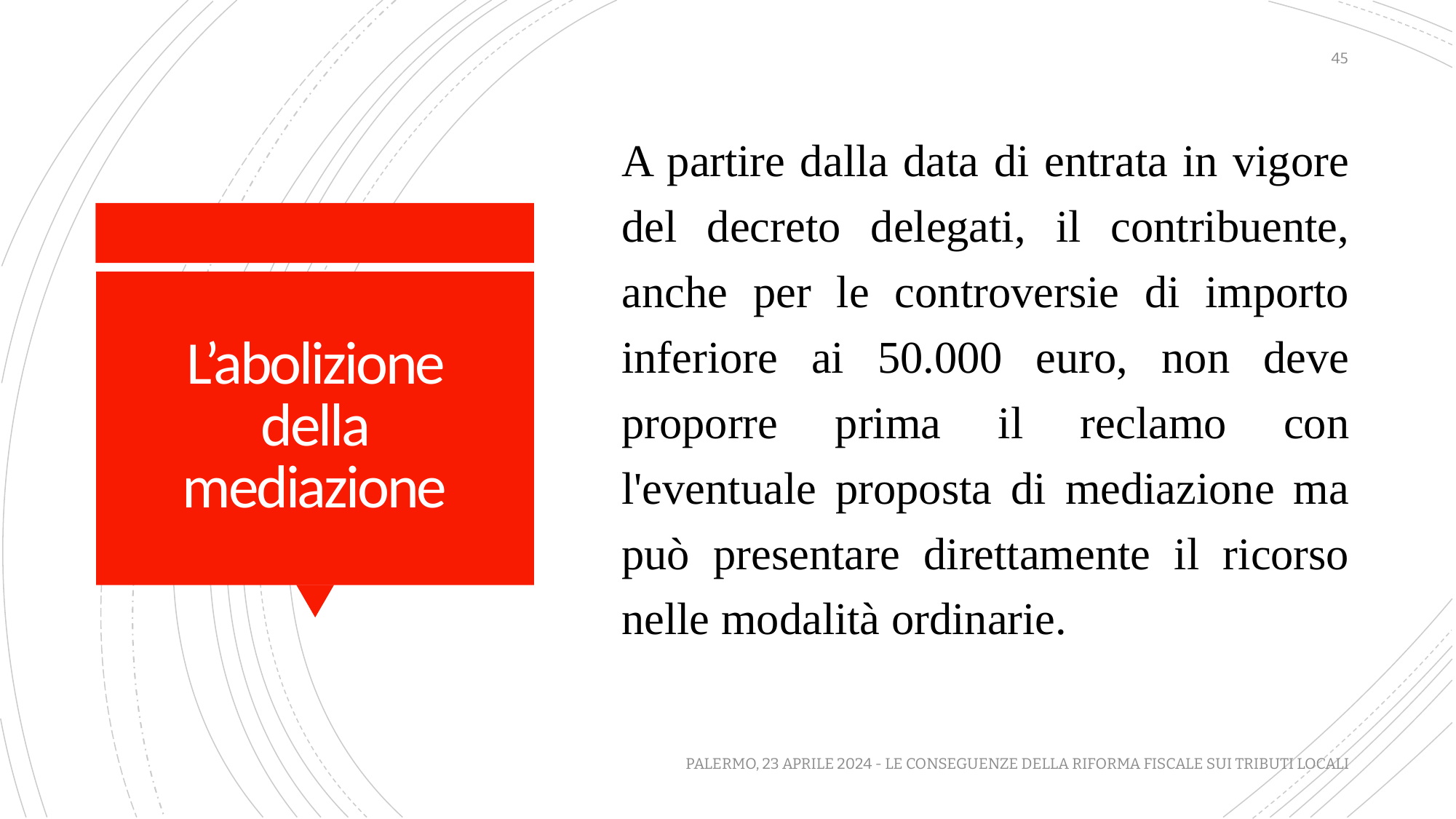

45
A partire dalla data di entrata in vigore del decreto delegati, il contribuente, anche per le controversie di importo inferiore ai 50.000 euro, non deve proporre prima il reclamo con l'eventuale proposta di mediazione ma può presentare direttamente il ricorso nelle modalità ordinarie.

# L’abolizione della mediazione
PALERMO, 23 APRILE 2024 - LE CONSEGUENZE DELLA RIFORMA FISCALE SUI TRIBUTI LOCALI